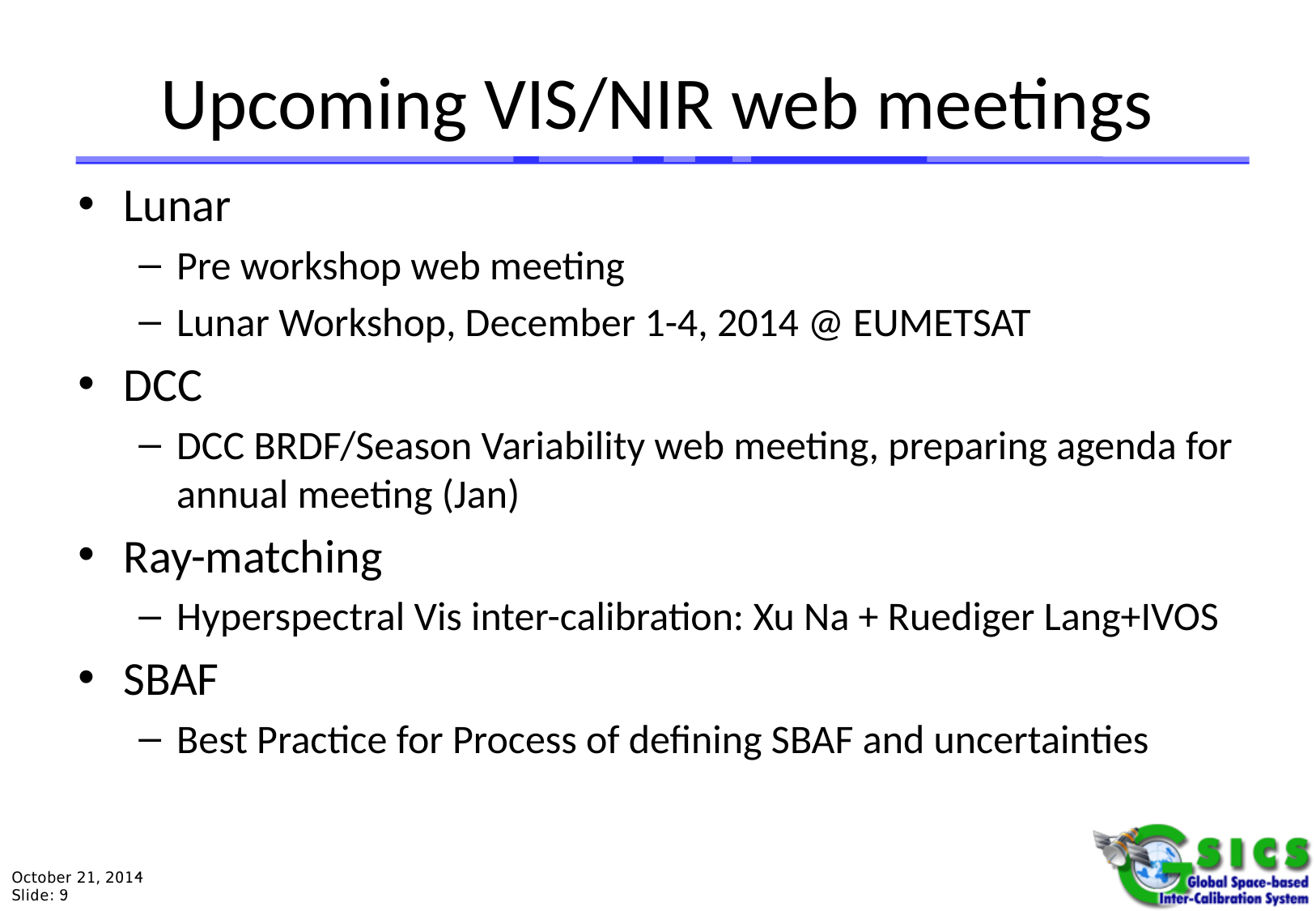

# Upcoming VIS/NIR web meetings
Lunar
Pre workshop web meeting
Lunar Workshop, December 1-4, 2014 @ EUMETSAT
DCC
DCC BRDF/Season Variability web meeting, preparing agenda for annual meeting (Jan)
Ray-matching
Hyperspectral Vis inter-calibration: Xu Na + Ruediger Lang+IVOS
SBAF
Best Practice for Process of defining SBAF and uncertainties